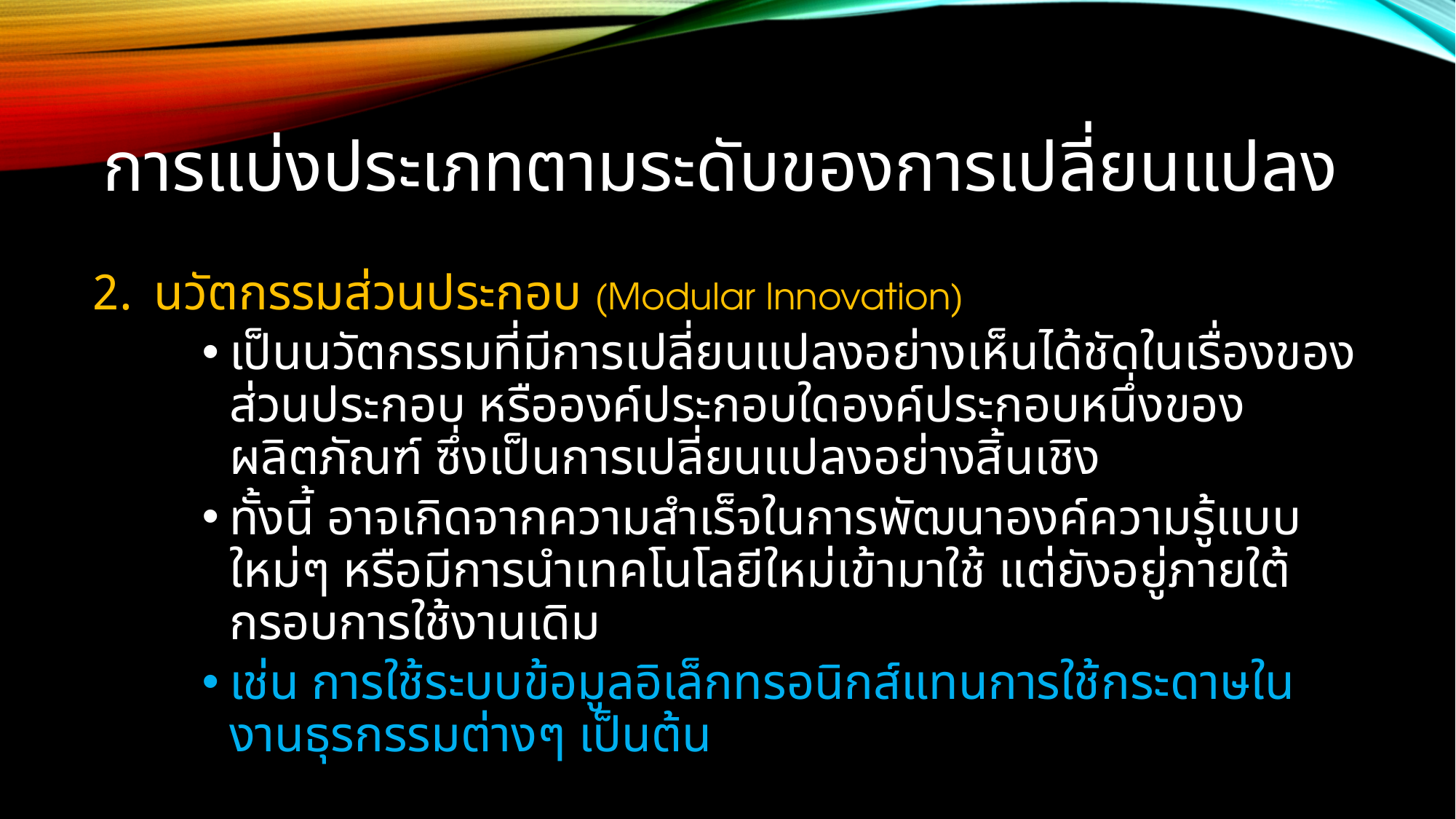

# การแบ่งประเภทตามระดับของการเปลี่ยนแปลง
นวัตกรรมส่วนประกอบ (Modular Innovation)
เป็นนวัตกรรมที่มีการเปลี่ยนแปลงอย่างเห็นได้ชัดในเรื่องของส่วนประกอบ หรือองค์ประกอบใดองค์ประกอบหนึ่งของผลิตภัณฑ์ ซึ่งเป็นการเปลี่ยนแปลงอย่างสิ้นเชิง
ทั้งนี้ อาจเกิดจากความสำเร็จในการพัฒนาองค์ความรู้แบบใหม่ๆ หรือมีการนำเทคโนโลยีใหม่เข้ามาใช้ แต่ยังอยู่ภายใต้กรอบการใช้งานเดิม
เช่น การใช้ระบบข้อมูลอิเล็กทรอนิกส์แทนการใช้กระดาษในงานธุรกรรมต่างๆ เป็นต้น